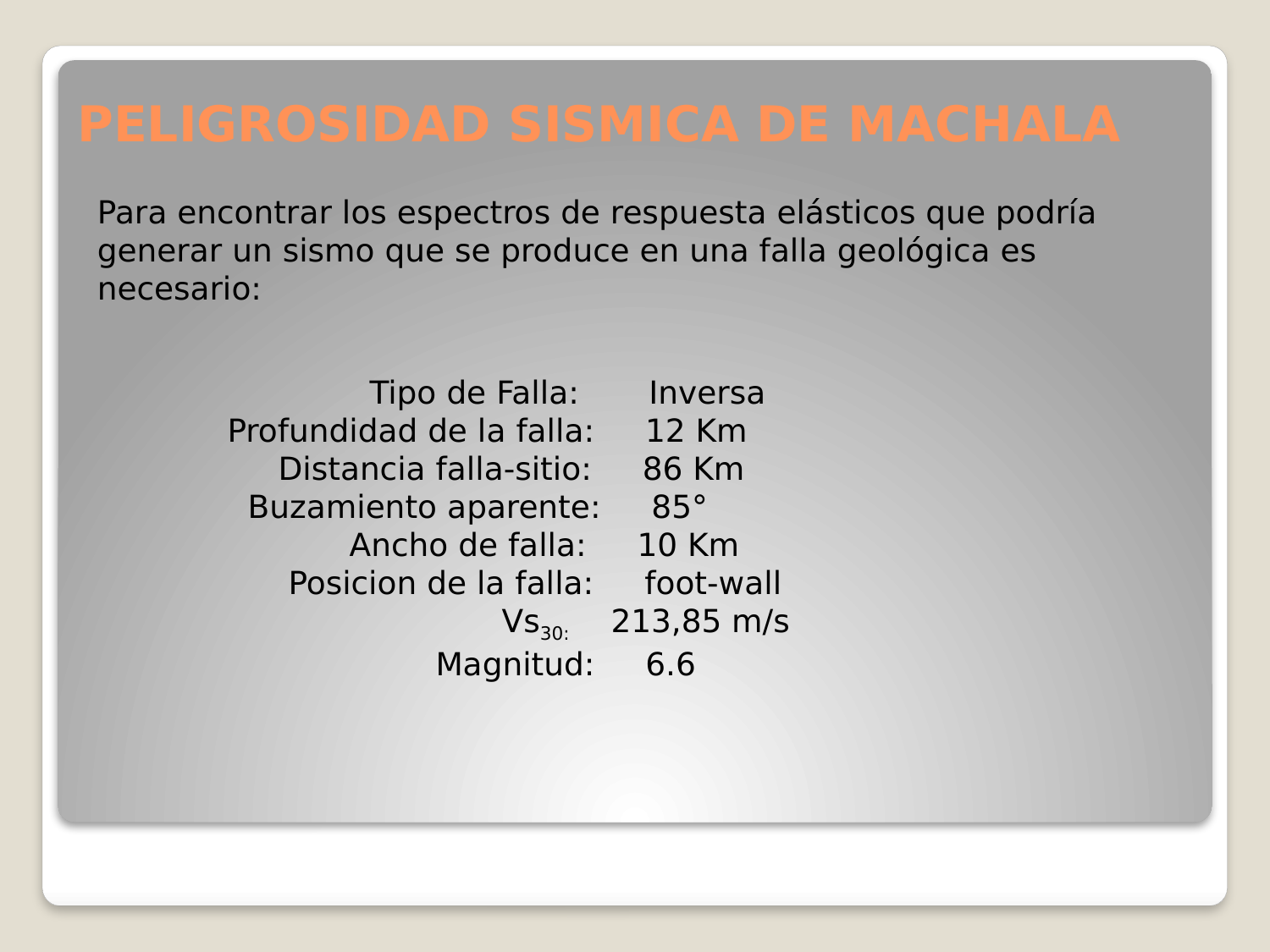

# PELIGROSIDAD SISMICA DE MACHALA
Para encontrar los espectros de respuesta elásticos que podría generar un sismo que se produce en una falla geológica es necesario:
              Tipo de Falla:	    Inversa
Profundidad de la falla:     12 Km
     Distancia falla-sitio:     86 Km
  Buzamiento aparente:     85°
            Ancho de falla:     10 Km
      Posicion de la falla:     foot-wall
                           Vs30:       213,85 m/s
	        Magnitud:     6.6